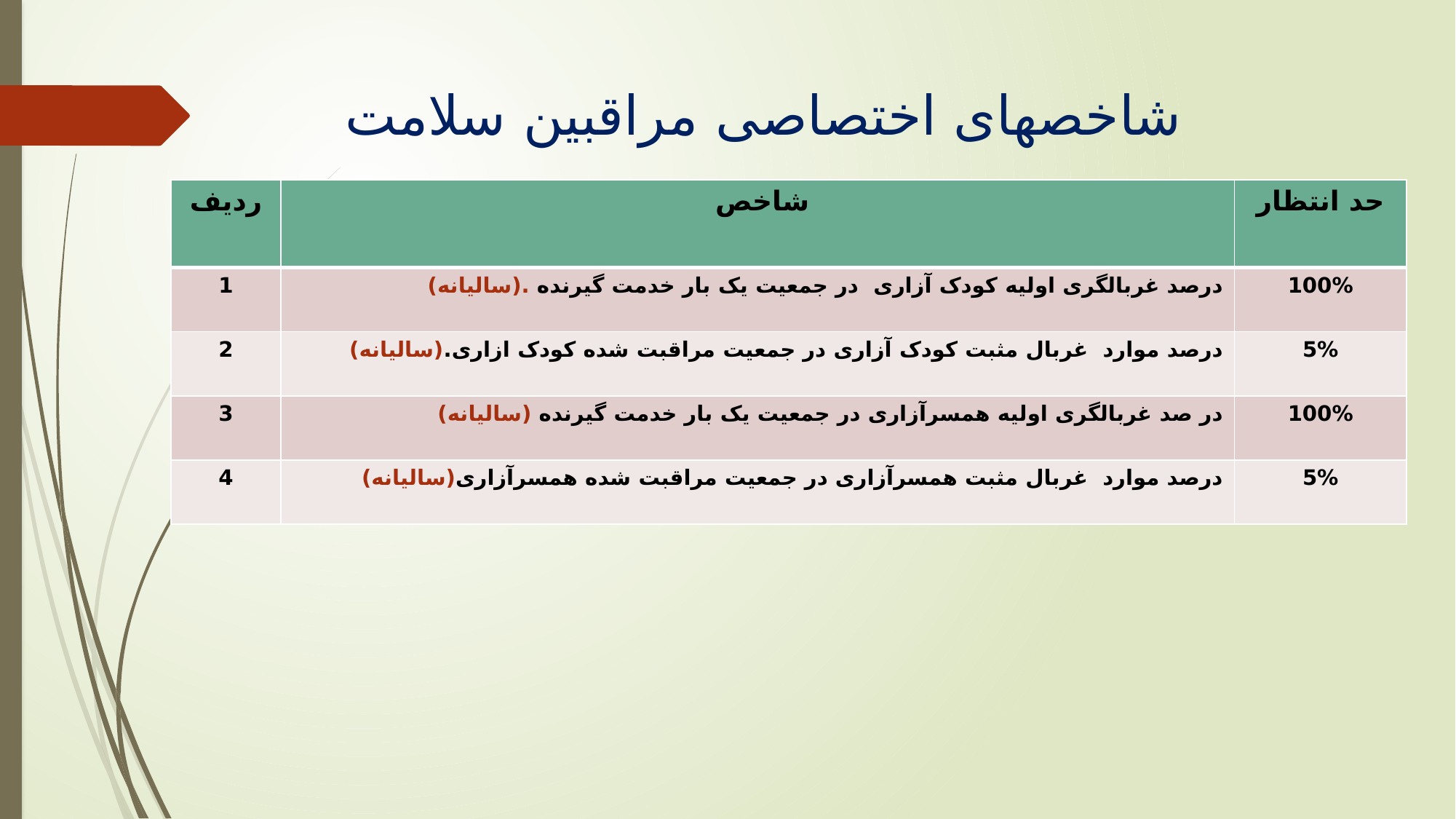

# شاخصهای اختصاصی مراقبین سلامت
| ردیف | شاخص | حد انتظار |
| --- | --- | --- |
| 1 | درصد غربالگری اولیه کودک آزاری در جمعیت یک بار خدمت گیرنده .(سالیانه) | 100% |
| 2 | درصد موارد غربال مثبت کودک آزاری در جمعیت مراقبت شده کودک ازاری.(سالیانه) | 5% |
| 3 | در صد غربالگری اولیه همسرآزاری در جمعیت یک بار خدمت گیرنده (سالیانه) | 100% |
| 4 | درصد موارد غربال مثبت همسرآزاری در جمعیت مراقبت شده همسرآزاری(سالیانه) | 5% |